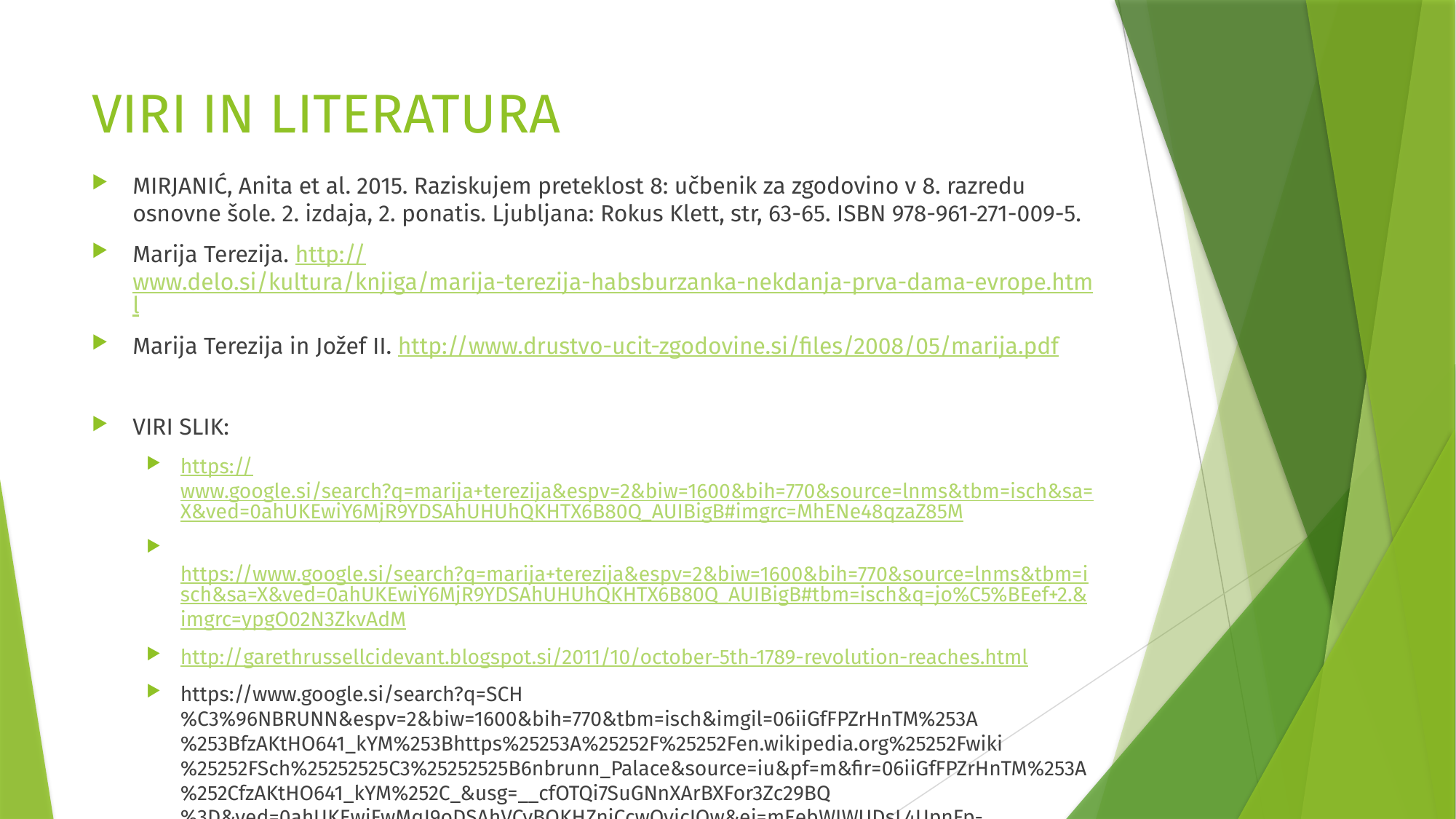

# VIRI IN LITERATURA
MIRJANIĆ, Anita et al. 2015. Raziskujem preteklost 8: učbenik za zgodovino v 8. razredu osnovne šole. 2. izdaja, 2. ponatis. Ljubljana: Rokus Klett, str, 63-65. ISBN 978-961-271-009-5.
Marija Terezija. http://www.delo.si/kultura/knjiga/marija-terezija-habsburzanka-nekdanja-prva-dama-evrope.html
Marija Terezija in Jožef II. http://www.drustvo-ucit-zgodovine.si/files/2008/05/marija.pdf

VIRI SLIK:
https://www.google.si/search?q=marija+terezija&espv=2&biw=1600&bih=770&source=lnms&tbm=isch&sa=X&ved=0ahUKEwiY6MjR9YDSAhUHUhQKHTX6B80Q_AUIBigB#imgrc=MhENe48qzaZ85M
	https://www.google.si/search?q=marija+terezija&espv=2&biw=1600&bih=770&source=lnms&tbm=isch&sa=X&ved=0ahUKEwiY6MjR9YDSAhUHUhQKHTX6B80Q_AUIBigB#tbm=isch&q=jo%C5%BEef+2.&imgrc=ypgO02N3ZkvAdM
http://garethrussellcidevant.blogspot.si/2011/10/october-5th-1789-revolution-reaches.html
https://www.google.si/search?q=SCH%C3%96NBRUNN&espv=2&biw=1600&bih=770&tbm=isch&imgil=06iiGfFPZrHnTM%253A%253BfzAKtHO641_kYM%253Bhttps%25253A%25252F%25252Fen.wikipedia.org%25252Fwiki%25252FSch%25252525C3%25252525B6nbrunn_Palace&source=iu&pf=m&fir=06iiGfFPZrHnTM%253A%252CfzAKtHO641_kYM%252C_&usg=__cfOTQi7SuGNnXArBXFor3Zc29BQ%3D&ved=0ahUKEwiFwMqJ9oDSAhVCvBQKHZniCcwQyjcIQw&ei=mEebWIWUDsL4UpnFp-AM#imgrc=06iiGfFPZrHnTM